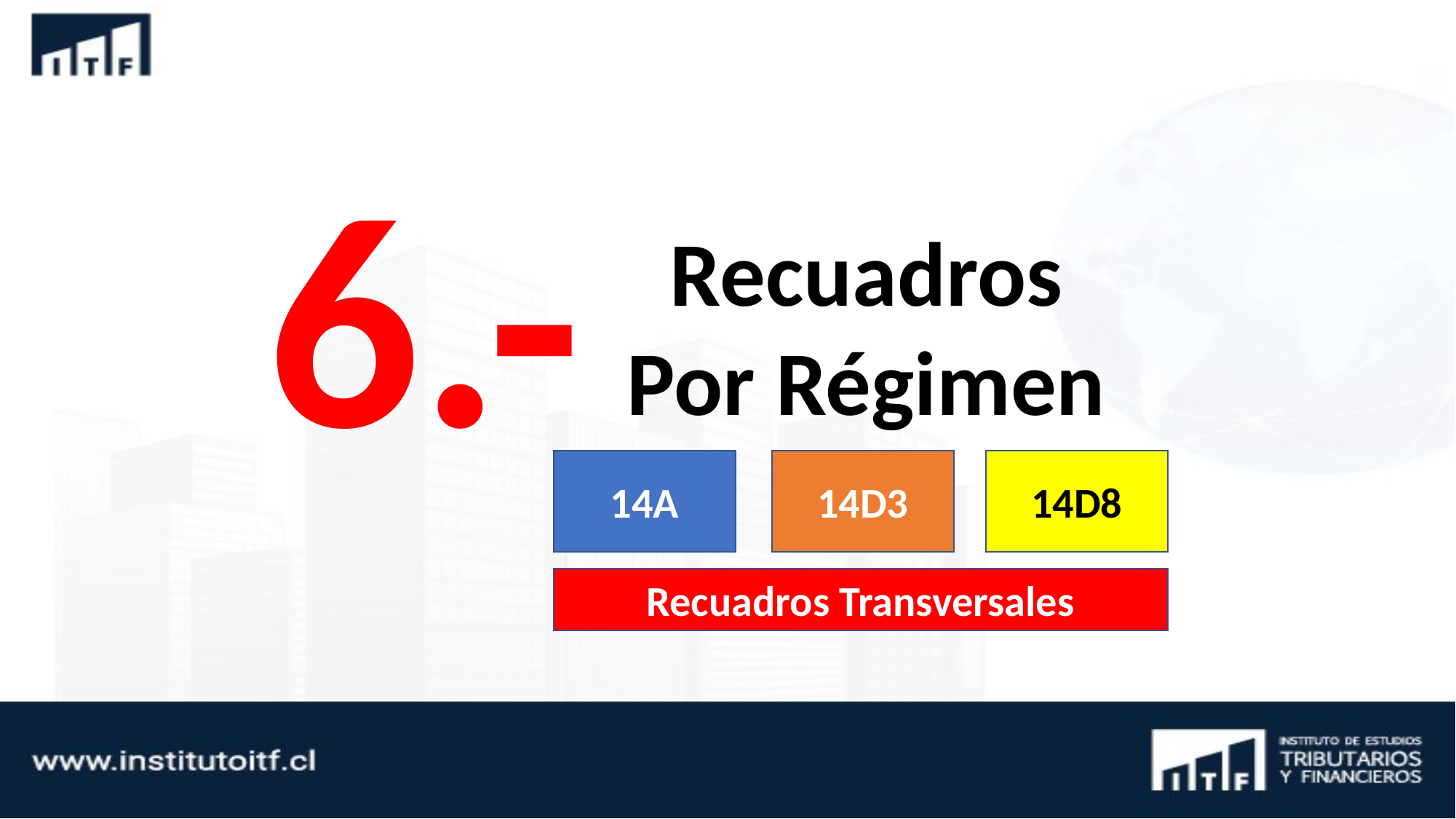

6.-
Recuadros Por Régimen
14D8
14A
14D3
Recuadros Transversales